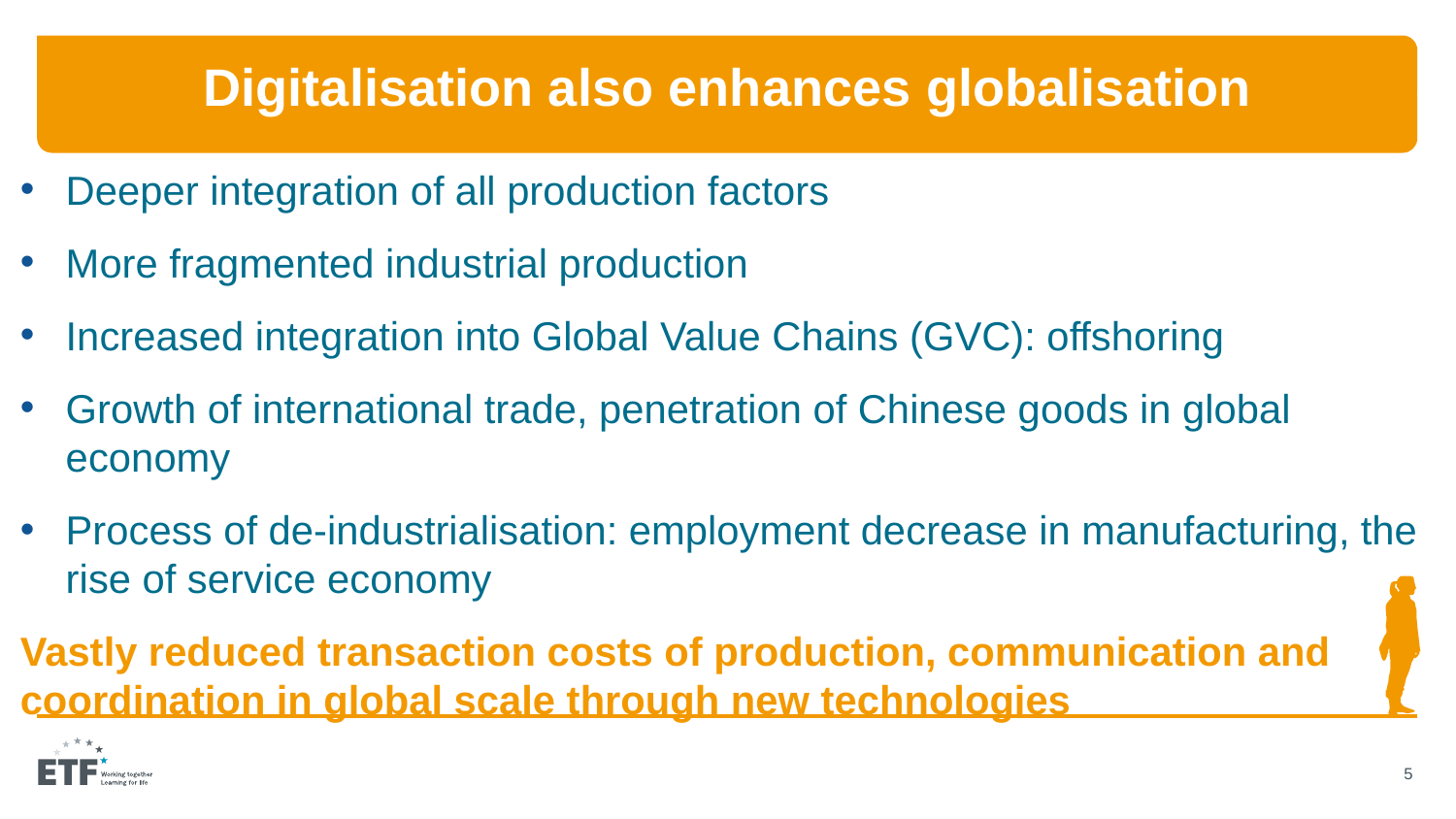

# Digitalisation also enhances globalisation
Deeper integration of all production factors
More fragmented industrial production
Increased integration into Global Value Chains (GVC): offshoring
Growth of international trade, penetration of Chinese goods in global economy
Process of de-industrialisation: employment decrease in manufacturing, the rise of service economy
Vastly reduced transaction costs of production, communication and coordination in global scale through new technologies
5